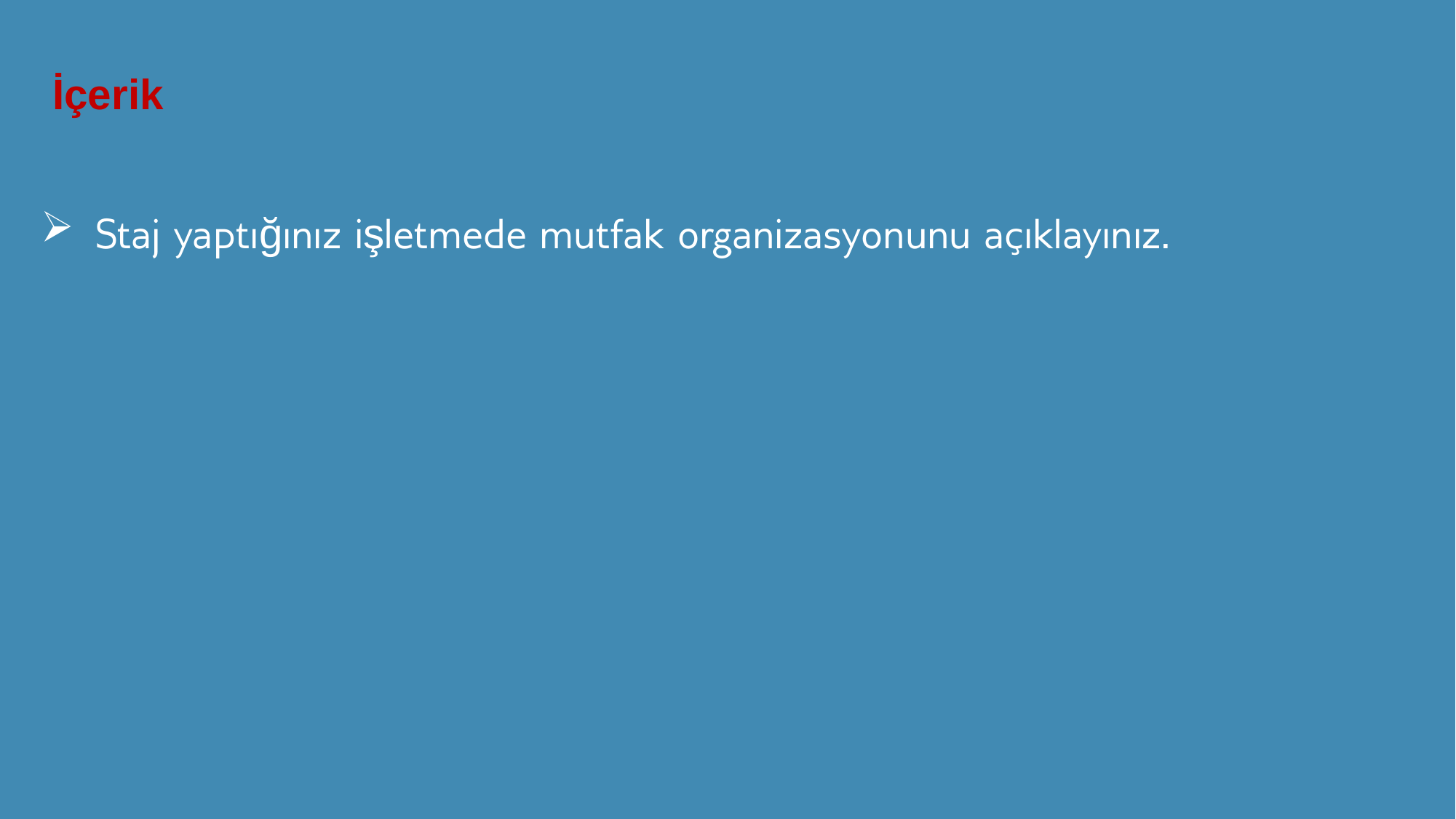

İçerik
Staj yaptığınız işletmede mutfak organizasyonunu açıklayınız.